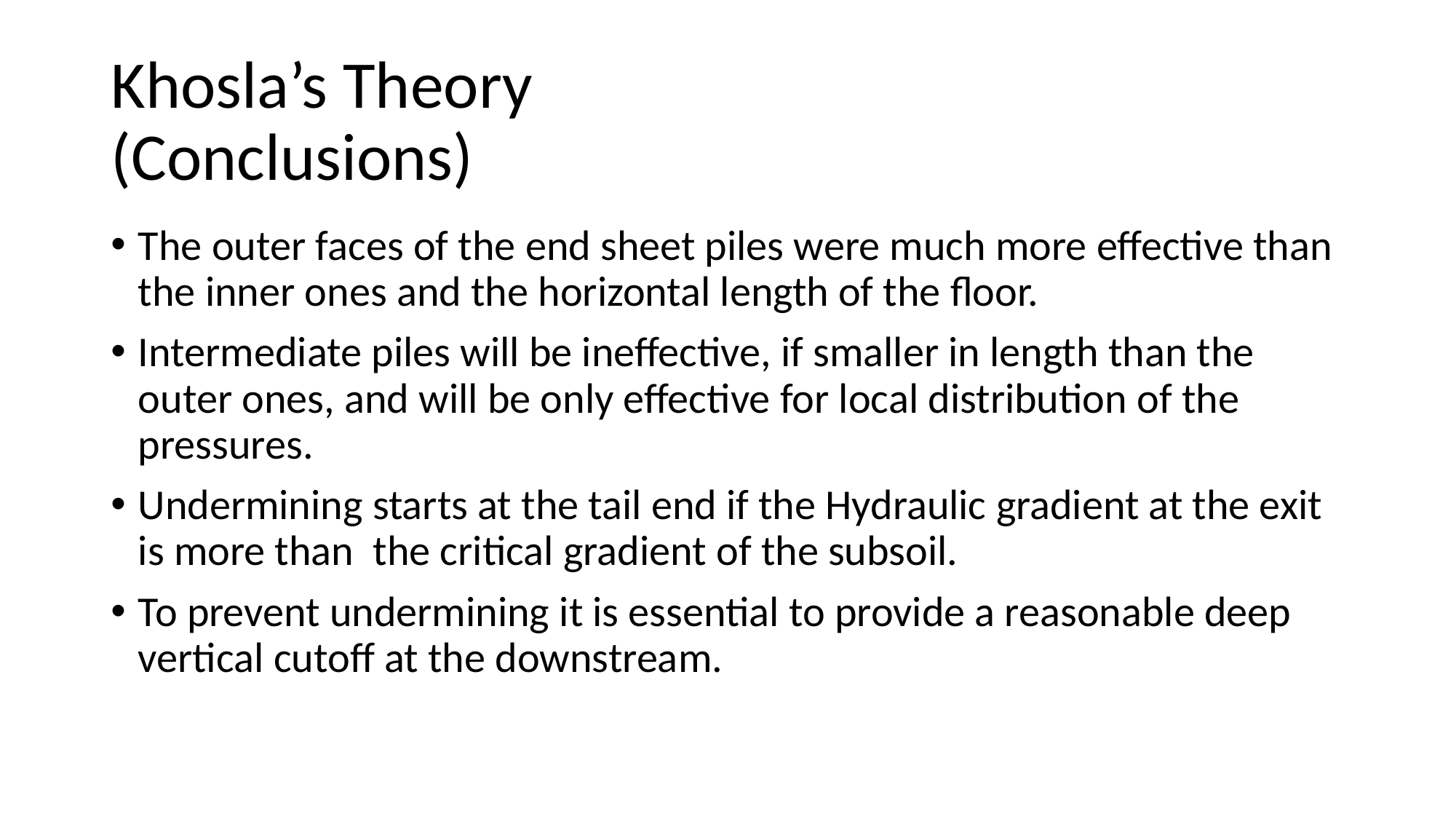

# Khosla’s Theory (Conclusions)
The outer faces of the end sheet piles were much more effective than the inner ones and the horizontal length of the floor.
Intermediate piles will be ineffective, if smaller in length than the outer ones, and will be only effective for local distribution of the pressures.
Undermining starts at the tail end if the Hydraulic gradient at the exit is more than  the critical gradient of the subsoil.
To prevent undermining it is essential to provide a reasonable deep vertical cutoff at the downstream.